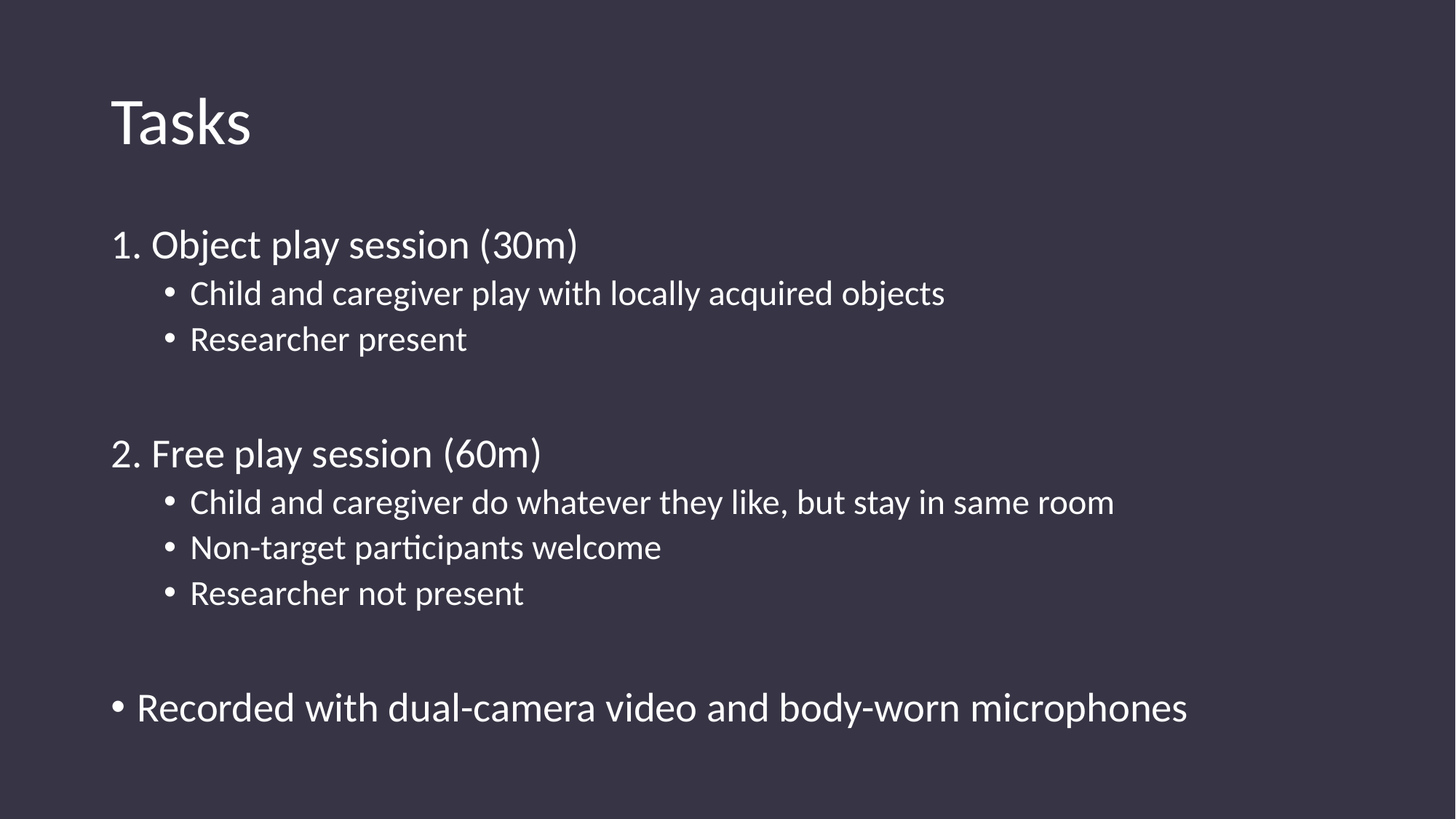

# Tasks
1. Object play session (30m)
Child and caregiver play with locally acquired objects
Researcher present

2. Free play session (60m)
Child and caregiver do whatever they like, but stay in same room
Non-target participants welcome
Researcher not present

Recorded with dual-camera video and body-worn microphones